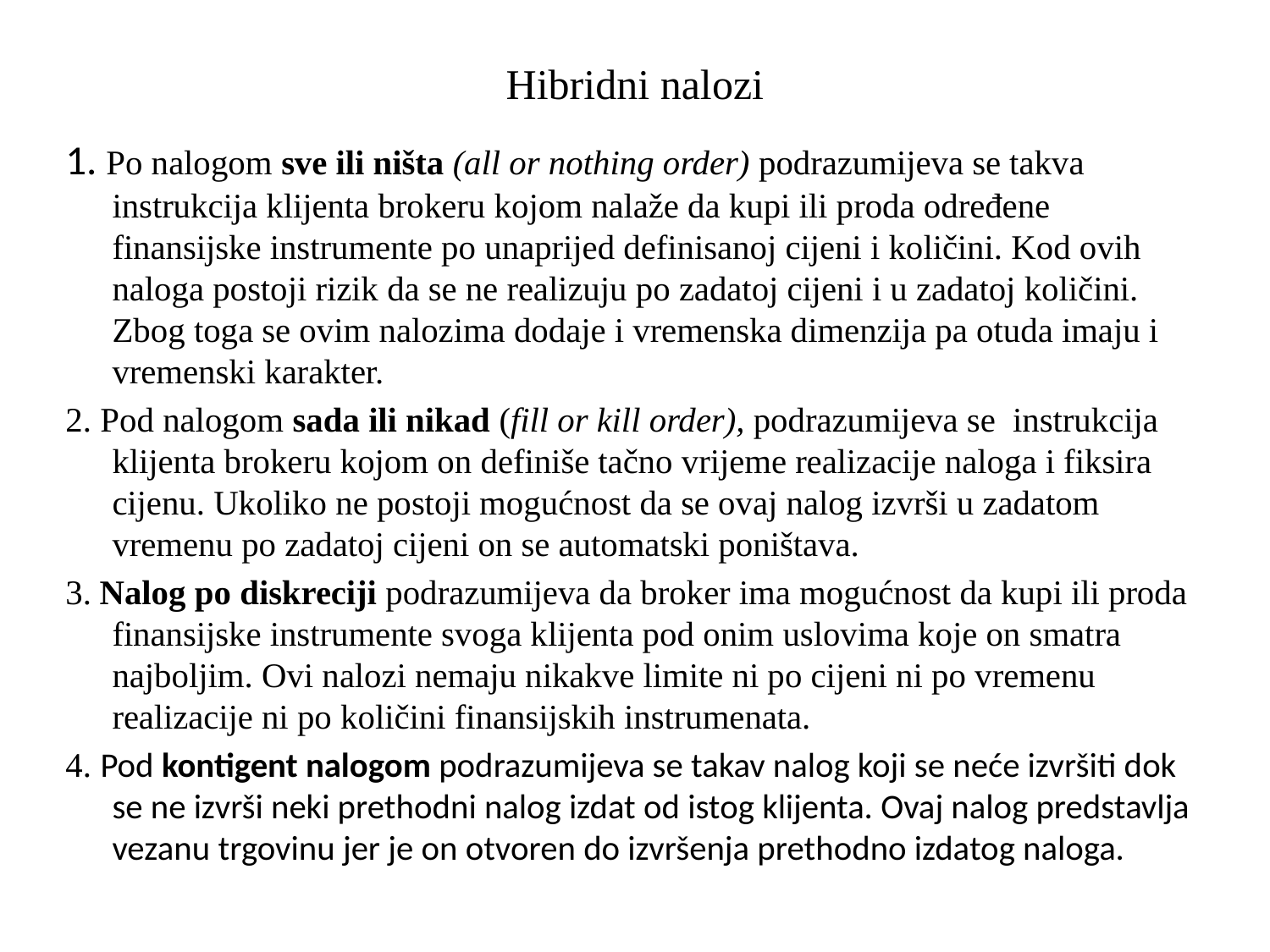

# Hibridni nalozi
1. Po nalogom sve ili ništa (all or nothing order) podrazumijeva se takva instrukcija klijenta brokeru kojom nalaže da kupi ili proda određene finansijske instrumente po unaprijed definisanoj cijeni i količini. Kod ovih naloga postoji rizik da se ne realizuju po zadatoj cijeni i u zadatoj količini. Zbog toga se ovim nalozima dodaje i vremenska dimenzija pa otuda imaju i vremenski karakter.
2. Pod nalogom sada ili nikad (fill or kill order), podrazumijeva se  instrukcija klijenta brokeru kojom on definiše tačno vrijeme realizacije naloga i fiksira cijenu. Ukoliko ne postoji mogućnost da se ovaj nalog izvrši u zadatom vremenu po zadatoj cijeni on se automatski poništava.
3. Nalog po diskreciji podrazumijeva da broker ima mogućnost da kupi ili proda finansijske instrumente svoga klijenta pod onim uslovima koje on smatra najboljim. Ovi nalozi nemaju nikakve limite ni po cijeni ni po vremenu realizacije ni po količini finansijskih instrumenata.
4. Pod kontigent nalogom podrazumijeva se takav nalog koji se neće izvršiti dok se ne izvrši neki prethodni nalog izdat od istog klijenta. Ovaj nalog predstavlja vezanu trgovinu jer je on otvoren do izvršenja prethodno izdatog naloga.